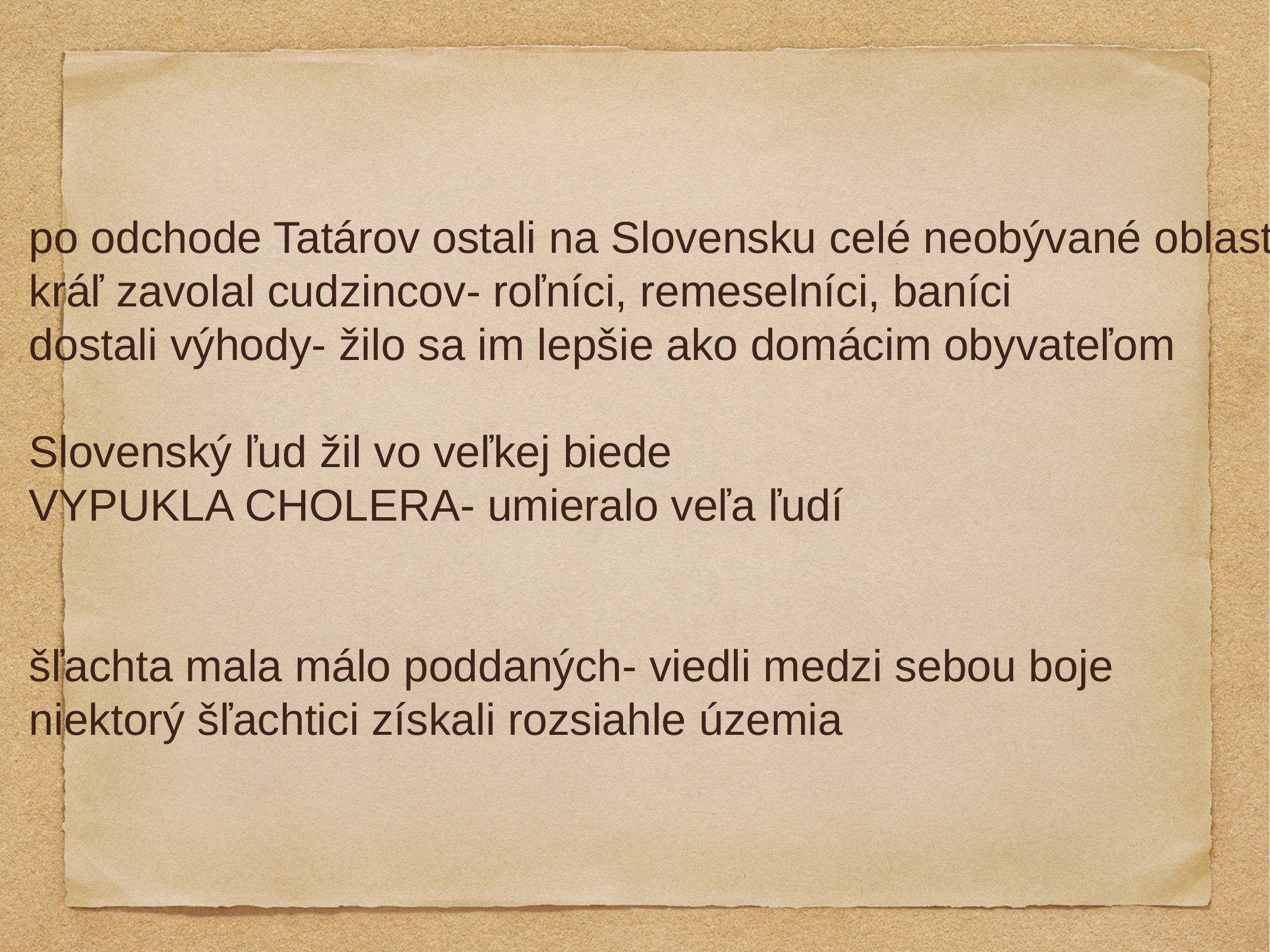

po odchode Tatárov ostali na Slovensku celé neobývané oblasti
kráľ zavolal cudzincov- roľníci, remeselníci, baníci
dostali výhody- žilo sa im lepšie ako domácim obyvateľom

Slovenský ľud žil vo veľkej biede
VYPUKLA CHOLERA- umieralo veľa ľudí

šľachta mala málo poddaných- viedli medzi sebou boje
niektorý šľachtici získali rozsiahle územia